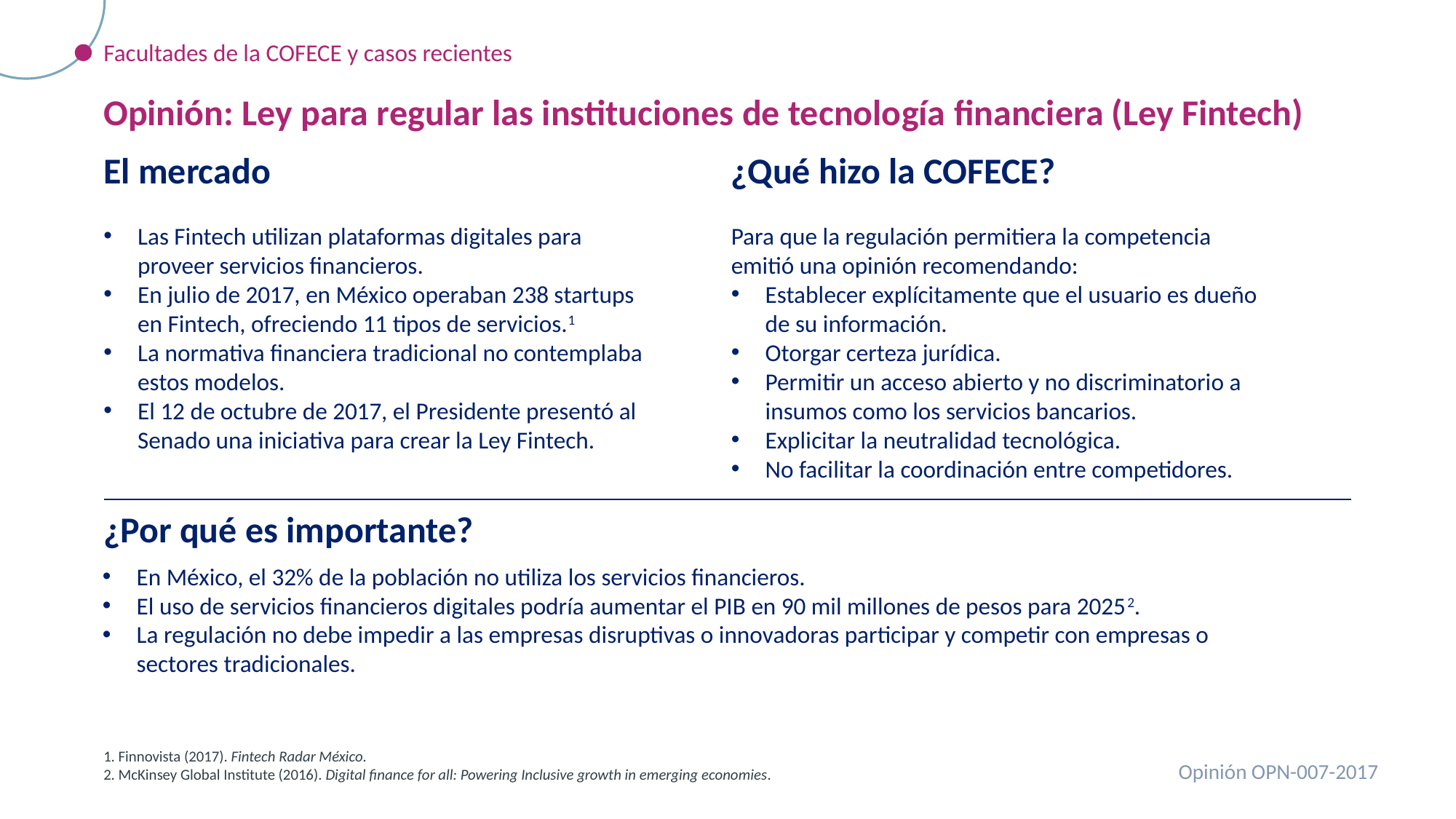

Facultades de la COFECE y casos recientes

Opinión: Ley para regular las instituciones de tecnología financiera (Ley Fintech)
El mercado
¿Qué hizo la COFECE?
Para que la regulación permitiera la competencia emitió una opinión recomendando:
Establecer explícitamente que el usuario es dueño de su información.
Otorgar certeza jurídica.
Permitir un acceso abierto y no discriminatorio a insumos como los servicios bancarios.
Explicitar la neutralidad tecnológica.
No facilitar la coordinación entre competidores.
Las Fintech utilizan plataformas digitales para proveer servicios financieros.
En julio de 2017, en México operaban 238 startups en Fintech, ofreciendo 11 tipos de servicios.1
La normativa financiera tradicional no contemplaba estos modelos.
El 12 de octubre de 2017, el Presidente presentó al Senado una iniciativa para crear la Ley Fintech.
¿Por qué es importante?
En México, el 32% de la población no utiliza los servicios financieros.
El uso de servicios financieros digitales podría aumentar el PIB en 90 mil millones de pesos para 20252.
La regulación no debe impedir a las empresas disruptivas o innovadoras participar y competir con empresas o sectores tradicionales.
1. Finnovista (2017). Fintech Radar México.
2. McKinsey Global Institute (2016). Digital finance for all: Powering Inclusive growth in emerging economies.
Opinión OPN-007-2017